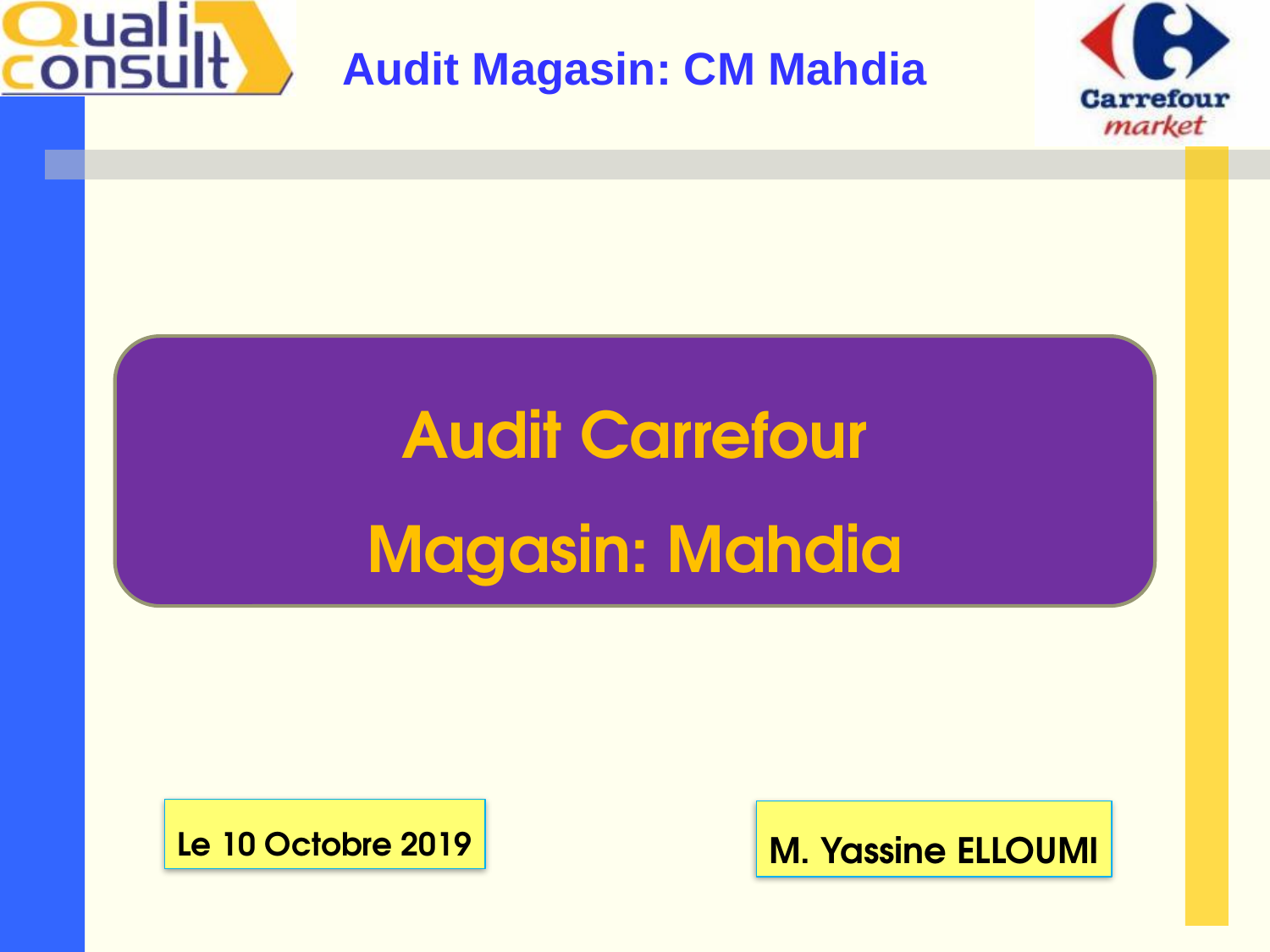

Audit Carrefour
Magasin: Mahdia
Le 10 Octobre 2019
M. Yassine ELLOUMI